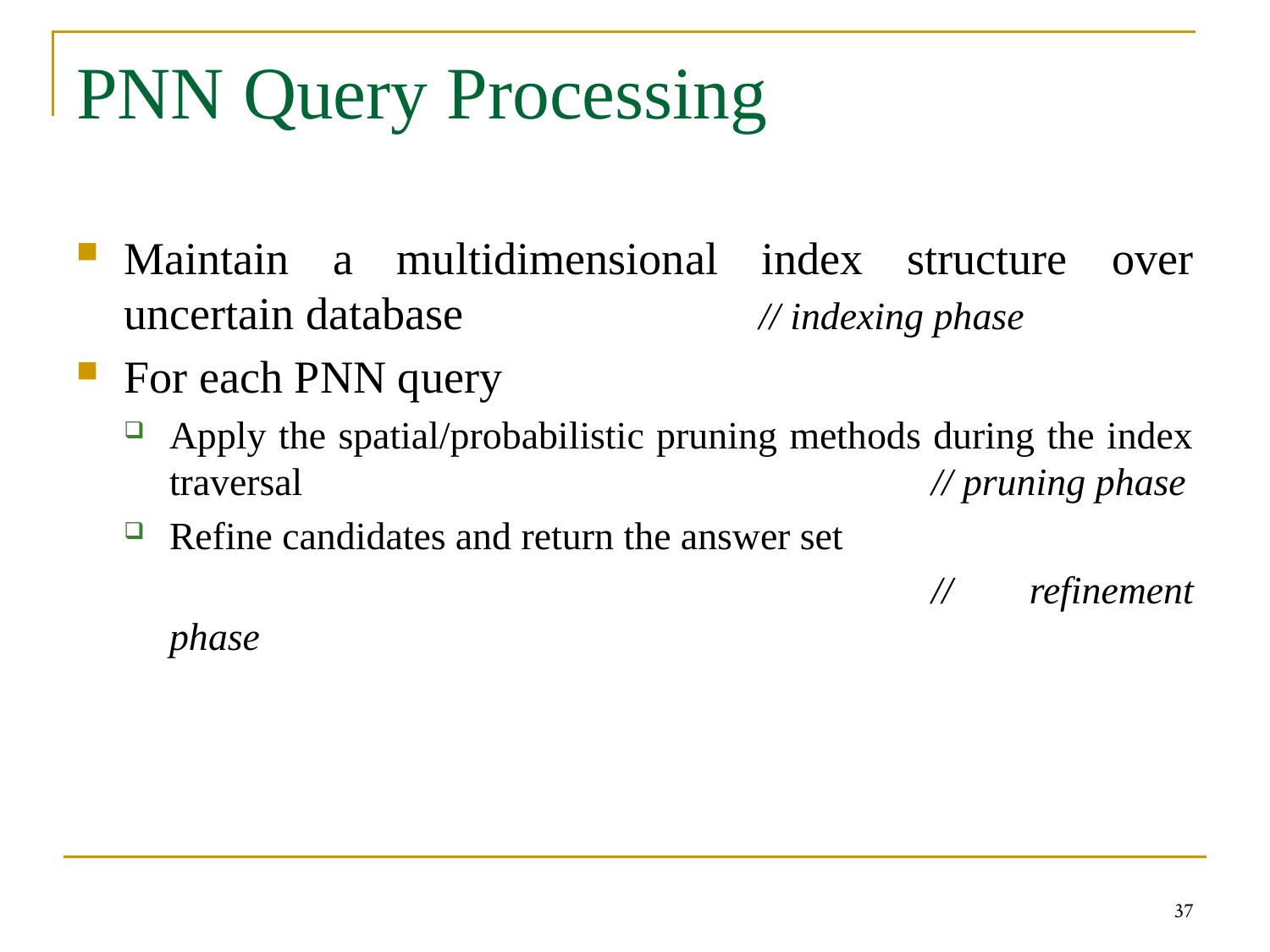

# PNN Query Processing
Maintain a multidimensional index structure over uncertain database			// indexing phase
For each PNN query
Apply the spatial/probabilistic pruning methods during the index traversal 					// pruning phase
Refine candidates and return the answer set
							// refinement phase
37